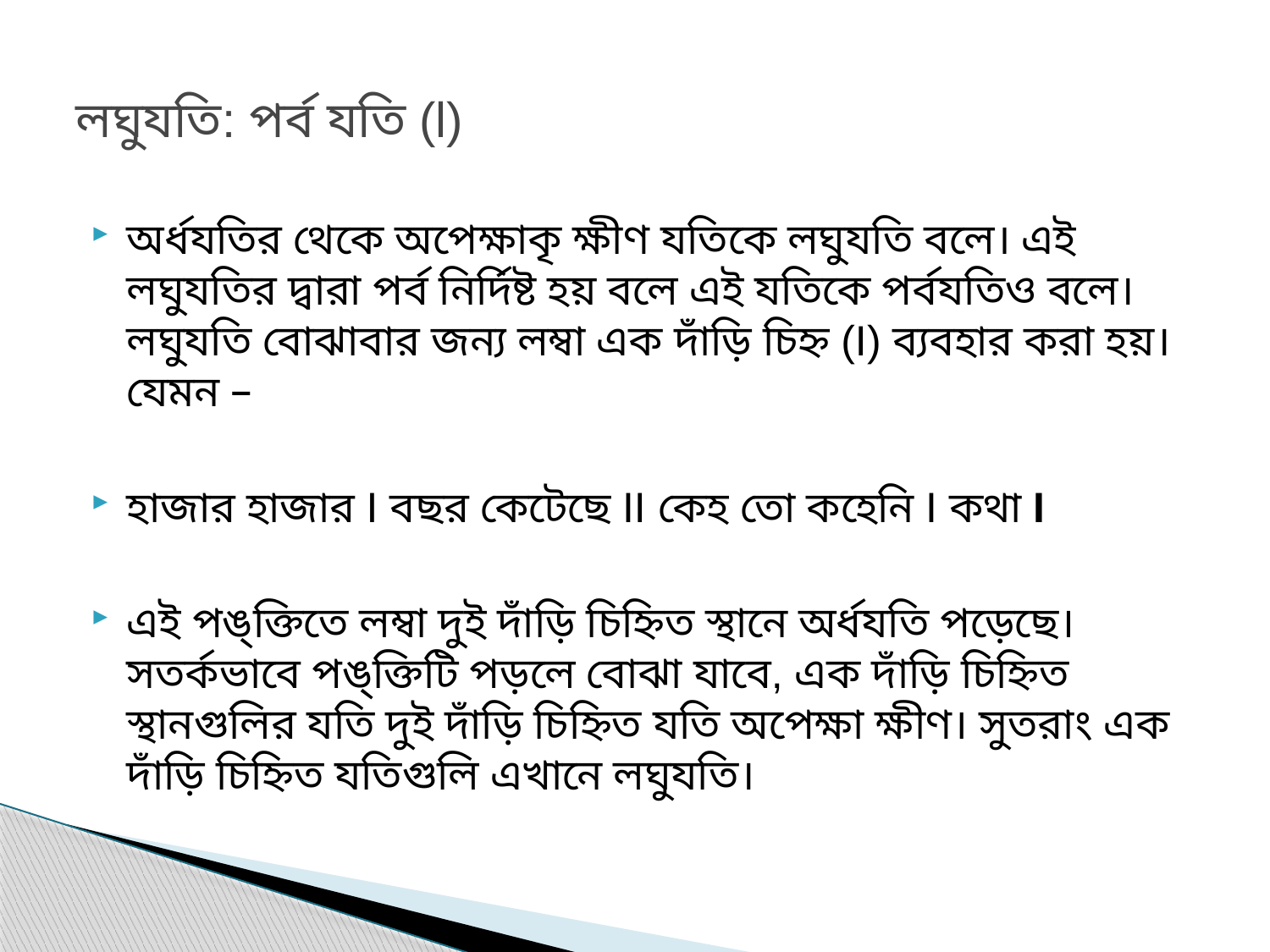

# লঘুযতি: পর্ব যতি (l)
অর্ধযতির থেকে অপেক্ষাকৃ ক্ষীণ যতিকে লঘুযতি বলে। এই লঘুযতির দ্বারা পর্ব নির্দিষ্ট হয় বলে এই যতিকে পর্বযতিও বলে। লঘুযতি বোঝাবার জন্য লম্বা এক দাঁড়ি চিহ্ন (I) ব্যবহার করা হয়।যেমন –

হাজার হাজার I বছর কেটেছে II কেহ তো কহেনি I কথা I

এই পঙ্‌ক্তিতে লম্বা দুই দাঁড়ি চিহ্নিত স্থানে অর্ধযতি পড়েছে। সতর্কভাবে পঙ্‌ক্তিটি পড়লে বোঝা যাবে, এক দাঁড়ি চিহ্নিত স্থানগুলির যতি দুই দাঁড়ি চিহ্নিত যতি অপেক্ষা ক্ষীণ। সুতরাং এক দাঁড়ি চিহ্নিত যতিগুলি এখানে লঘুযতি।